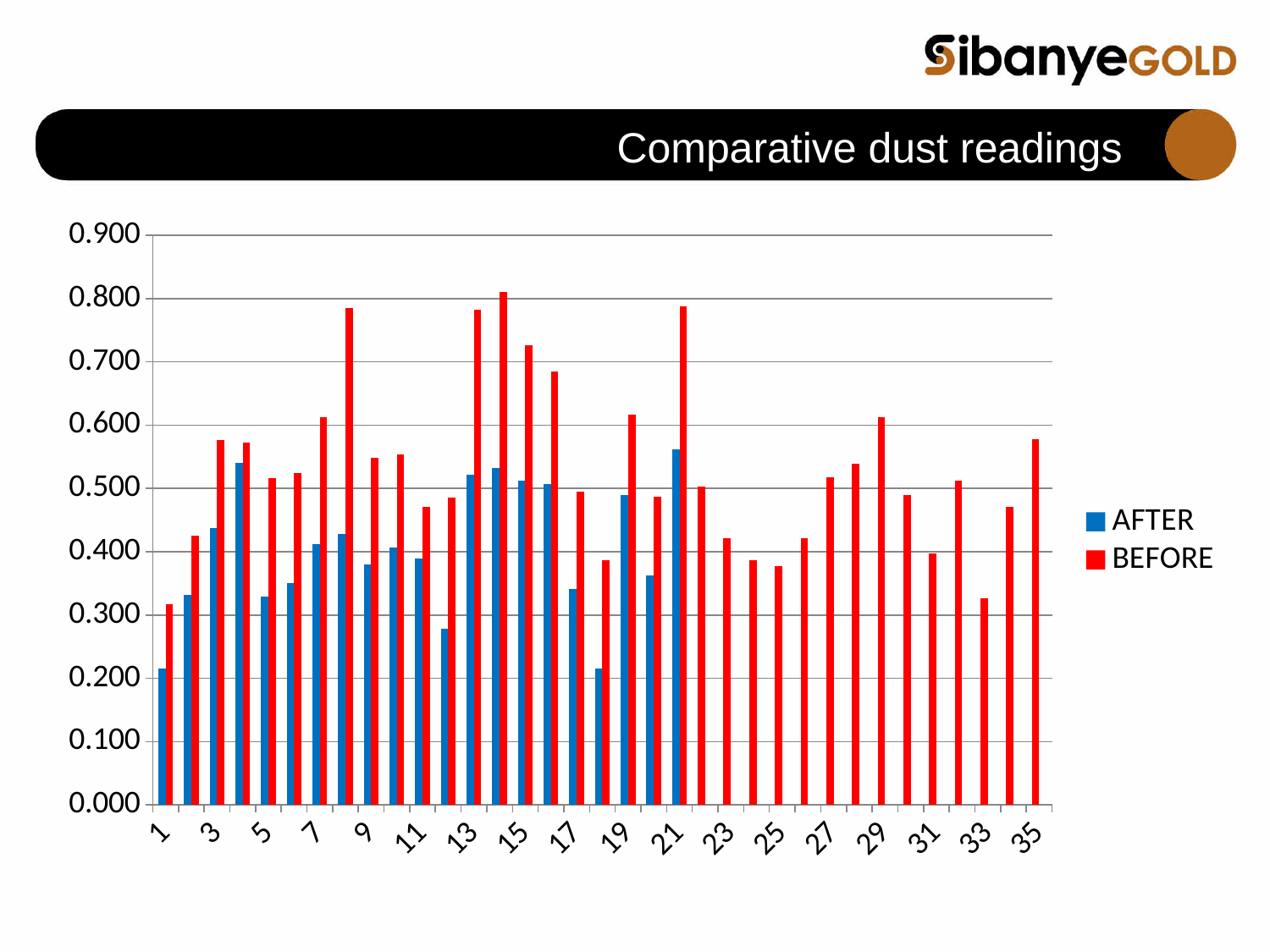

# Comparative dust readings

### Chart

| Category | AFTER | BEFORE |
|---|---|---|
| 1 | 0.21500000000000008 | 0.31700000000000017 |
| 2 | 0.33200000000000024 | 0.4250000000000002 |
| 3 | 0.43800000000000017 | 0.5760000000000003 |
| 4 | 0.54 | 0.572 |
| 5 | 0.32900000000000024 | 0.517 |
| 6 | 0.35100000000000015 | 0.525 |
| 7 | 0.41200000000000014 | 0.6120000000000003 |
| 8 | 0.4280000000000002 | 0.785 |
| 9 | 0.38000000000000017 | 0.549 |
| 10 | 0.4070000000000001 | 0.554 |
| 11 | 0.3890000000000002 | 0.47100000000000014 |
| 12 | 0.278 | 0.4860000000000002 |
| 13 | 0.522 | 0.783 |
| 14 | 0.533 | 0.811 |
| 15 | 0.512 | 0.7260000000000003 |
| 16 | 0.507 | 0.685 |
| 17 | 0.3410000000000001 | 0.49500000000000016 |
| 18 | 0.21600000000000008 | 0.3860000000000002 |
| 19 | 0.4890000000000002 | 0.6170000000000003 |
| 20 | 0.3620000000000002 | 0.4870000000000002 |
| 21 | 0.5620000000000004 | 0.788 |
| 22 | 0.503 | None |
| 23 | 0.4210000000000002 | None |
| 24 | 0.3870000000000002 | None |
| 25 | 0.37700000000000017 | None |
| 26 | 0.4210000000000002 | None |
| 27 | 0.518 | None |
| 28 | 0.539 | None |
| 29 | 0.6120000000000003 | None |
| 30 | 0.4890000000000002 | None |
| 31 | 0.39700000000000024 | None |
| 32 | 0.512 | None |
| 33 | 0.3260000000000002 | None |
| 34 | 0.47100000000000014 | None |
| 35 | 0.5780000000000003 | None |